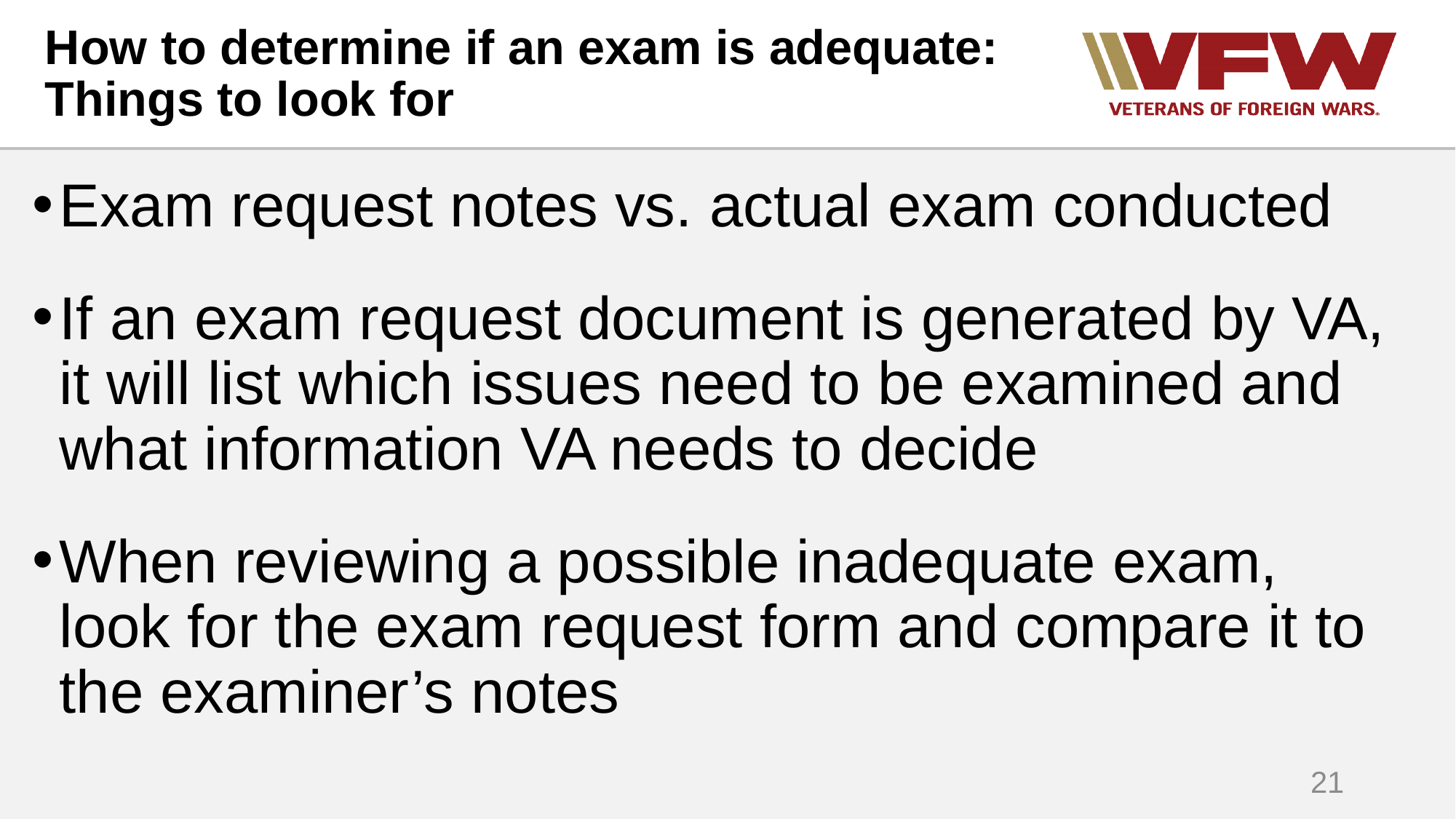

# How to determine if an exam is adequate: Things to look for

Exam request notes vs. actual exam conducted

If an exam request document is generated by VA, it will list which issues need to be examined and what information VA needs to decide

When reviewing a possible inadequate exam, look for the exam request form and compare it to the examiner’s notes

21